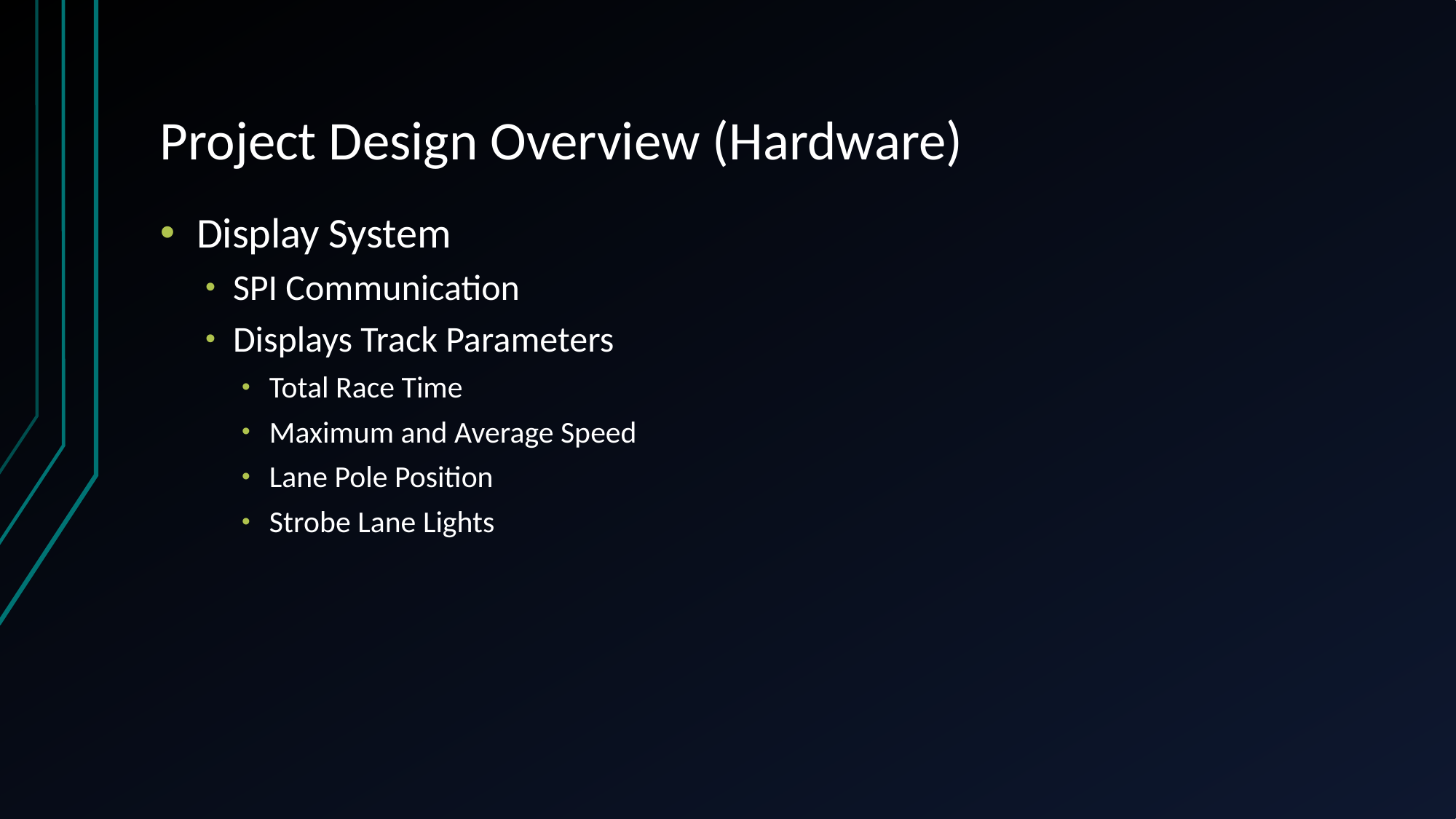

# Project Design Overview (Hardware)
Display System
SPI Communication
Displays Track Parameters
Total Race Time
Maximum and Average Speed
Lane Pole Position
Strobe Lane Lights